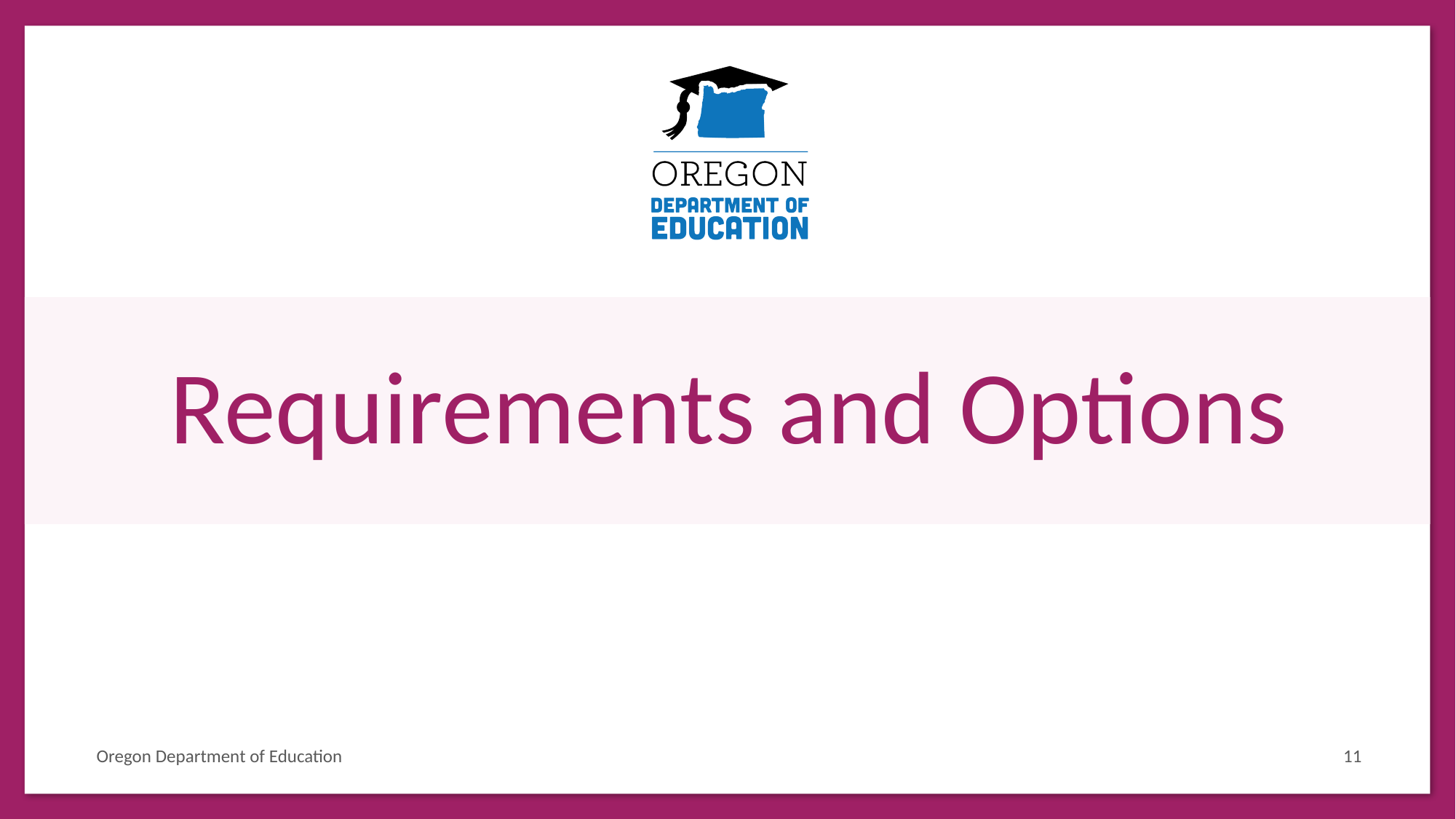

# Requirements and Options
Oregon Department of Education
11